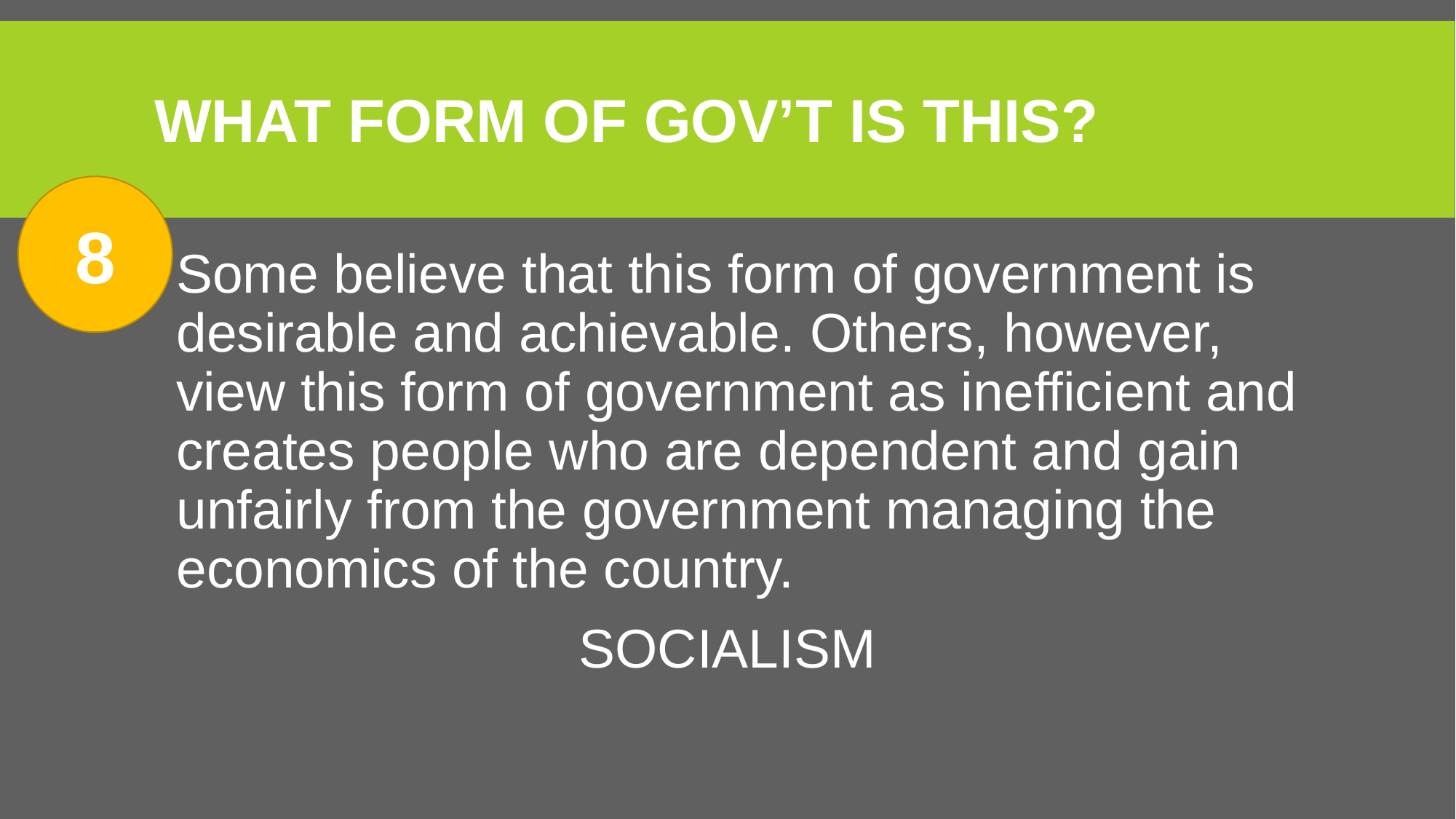

# What Form of Gov’t Is This?
8
Some believe that this form of government is desirable and achievable. Others, however, view this form of government as inefficient and creates people who are dependent and gain unfairly from the government managing the economics of the country.
SOCIALISM